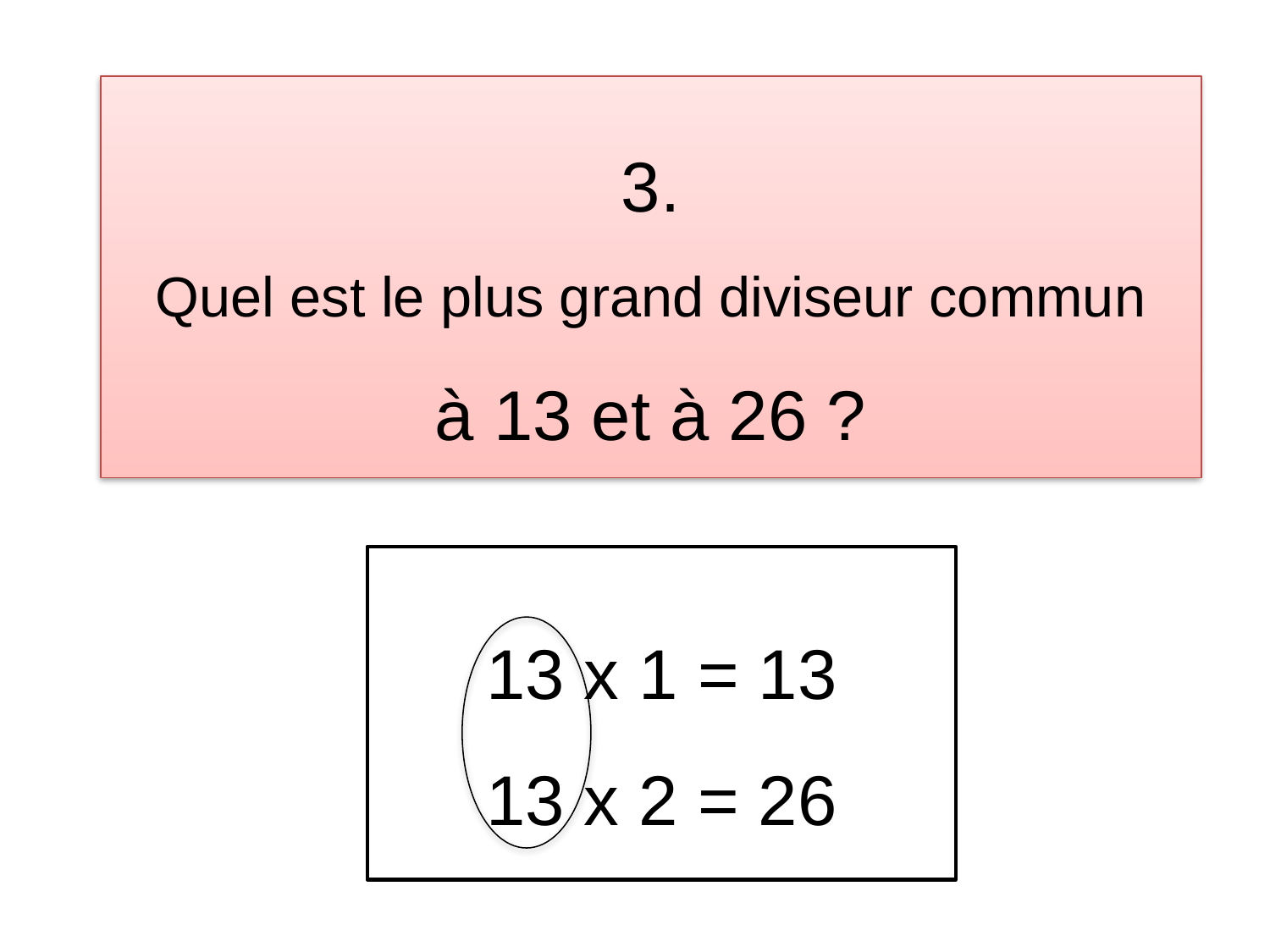

# 3. Quel est le plus grand diviseur commun à 13 et à 26 ?
13 x 1 = 13
13 x 2 = 26